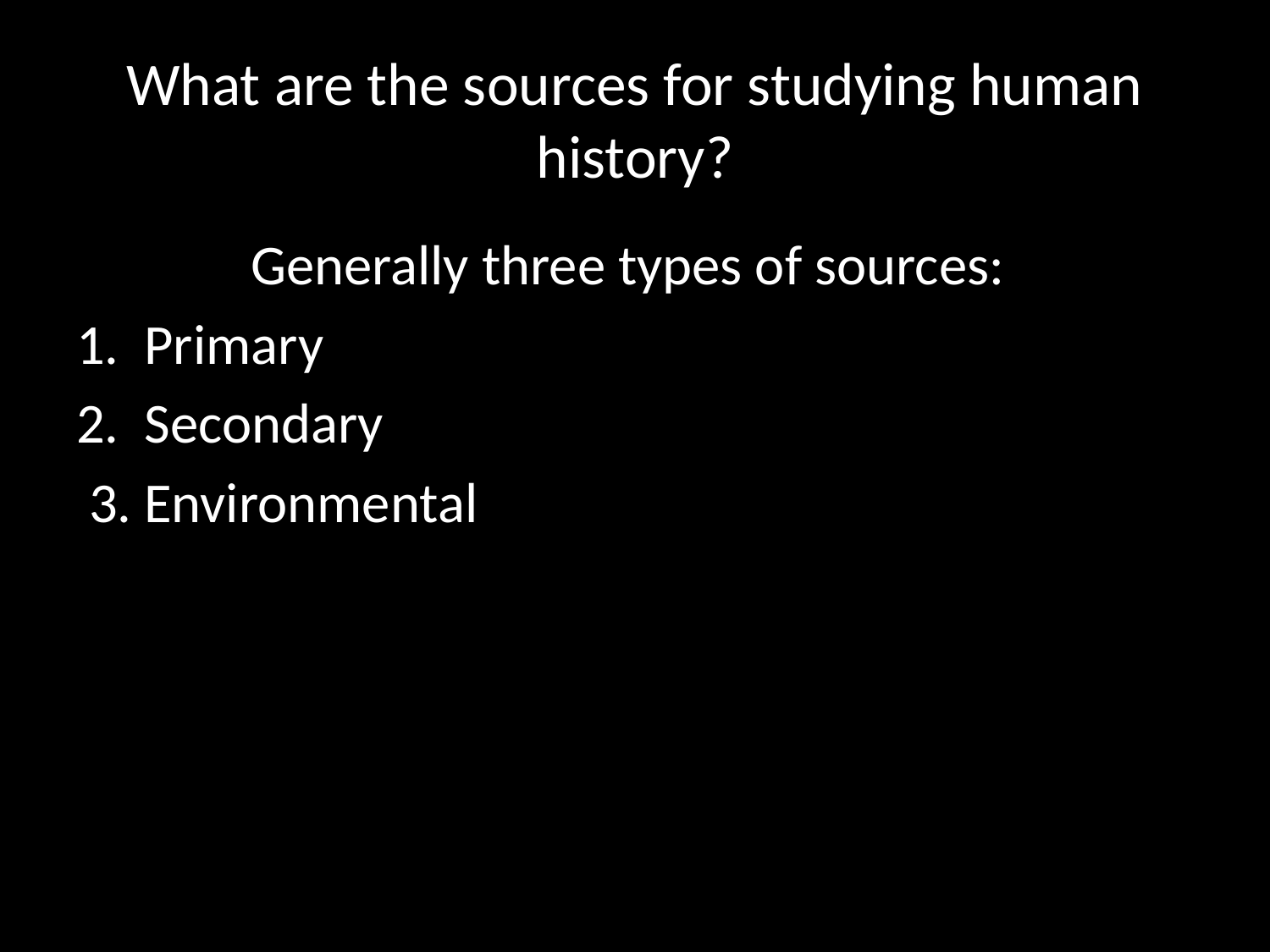

# What are the sources for studying human history?
		Generally three types of sources:
1.  Primary
2.  Secondary
 3. Environmental